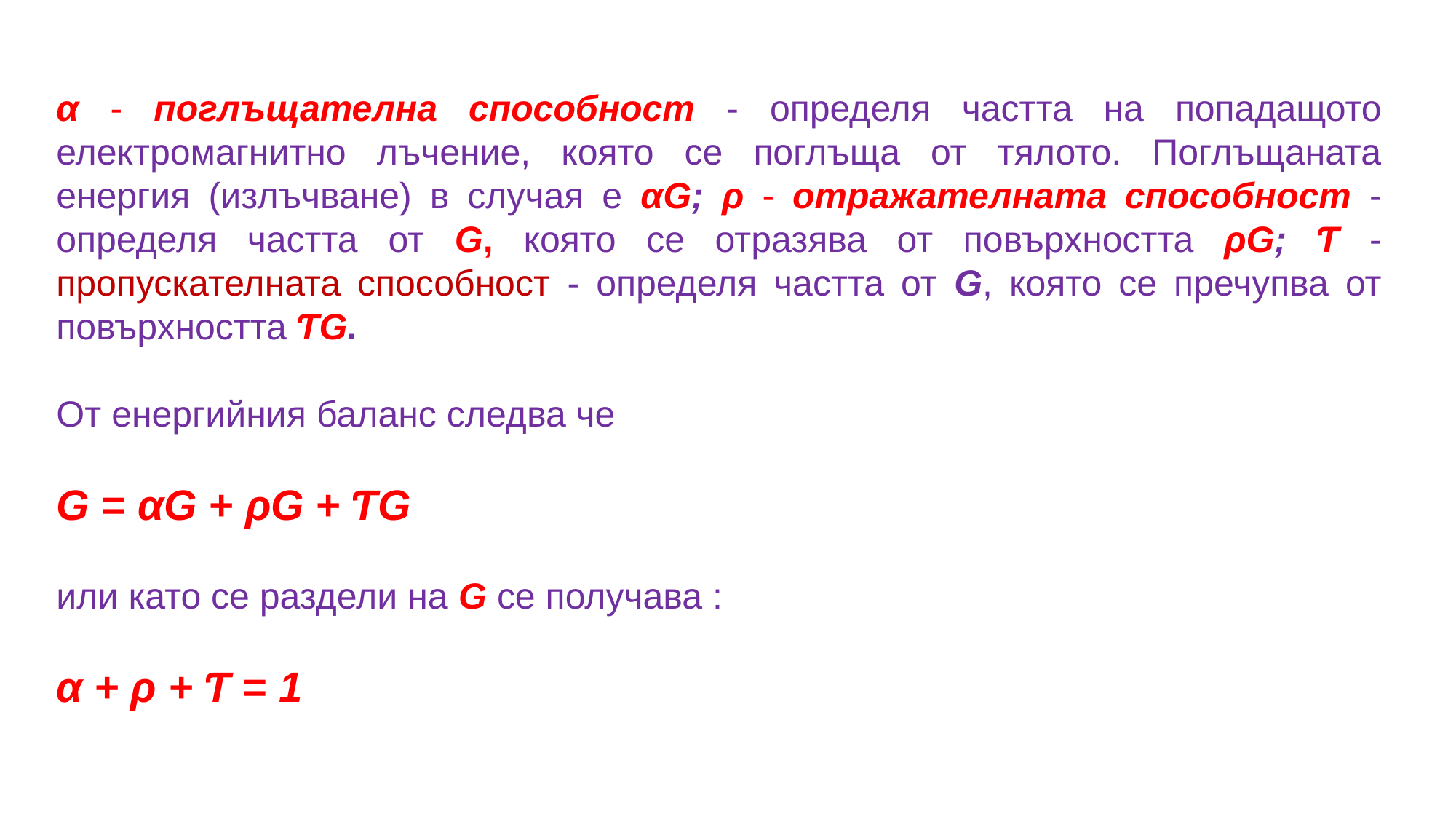

α - поглъщателна способност - определя частта на попадащото електромагнитно лъчение, която се поглъща от тялото. Поглъщаната енергия (излъчване) в случая е αG; ρ - отражателната способност - определя частта от G, която се отразява от повърхността ρG; Ƭ - пропускателната способност - определя частта от G, която се пречупва от повърхността ƬG.

От енергийния баланс следва че

G = αG + ρG + ƬG

или като се раздели на G се получава :

α + ρ + Ƭ = 1